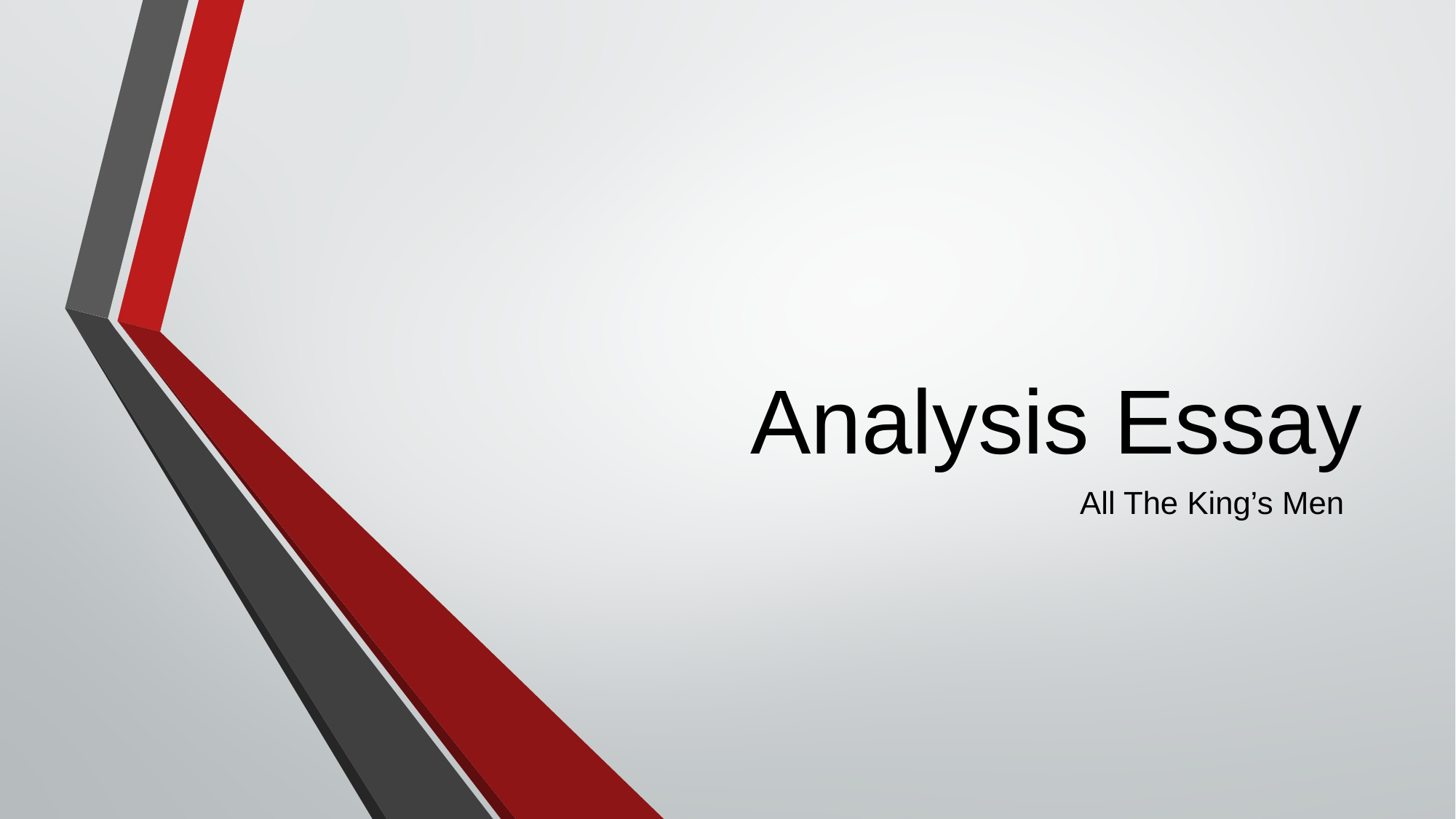

# Analysis Essay
All The King’s Men